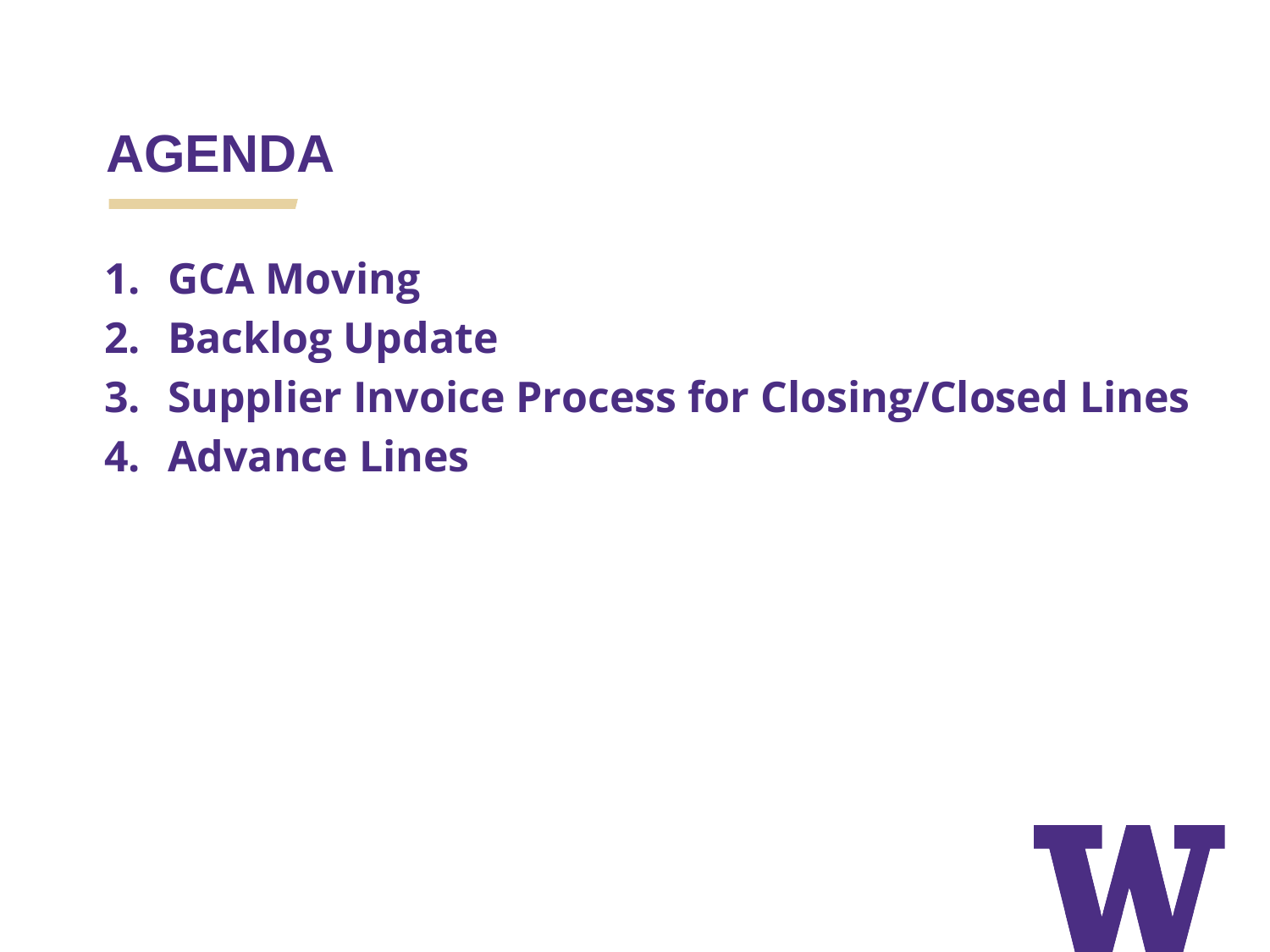

# AGENDA
GCA Moving
Backlog Update
Supplier Invoice Process for Closing/Closed Lines
Advance Lines